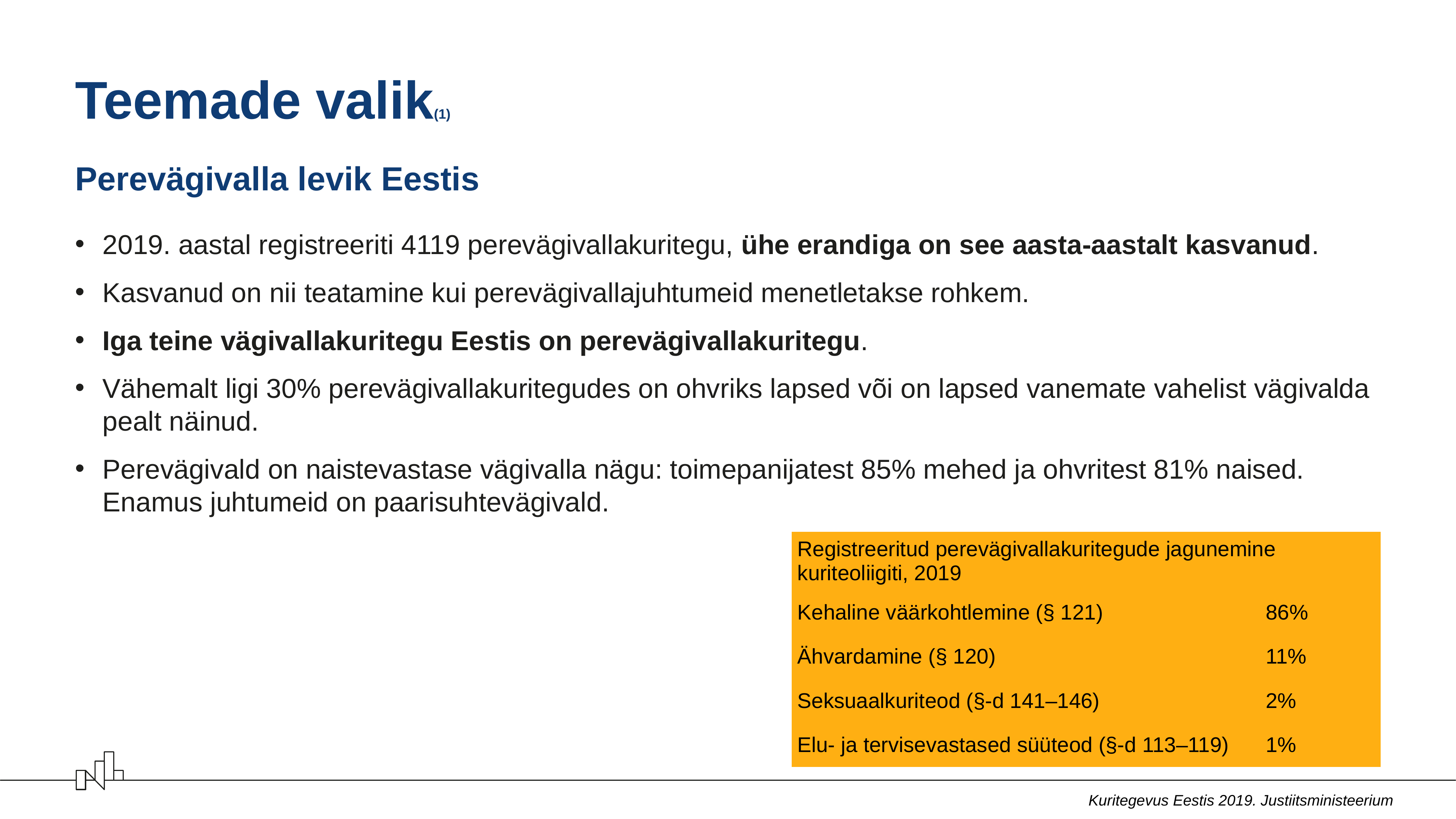

# Teemade valik(1)
Perevägivalla levik Eestis

2019. aastal registreeriti 4119 perevägivallakuritegu, ühe erandiga on see aasta-aastalt kasvanud.
Kasvanud on nii teatamine kui perevägivallajuhtumeid menetletakse rohkem.
Iga teine vägivallakuritegu Eestis on perevägivallakuritegu.
Vähemalt ligi 30% perevägivallakuritegudes on ohvriks lapsed või on lapsed vanemate vahelist vägivalda pealt näinud.
Perevägivald on naistevastase vägivalla nägu: toimepanijatest 85% mehed ja ohvritest 81% naised. Enamus juhtumeid on paarisuhtevägivald.

| Registreeritud perevägivallakuritegude jagunemine kuriteoliigiti, 2019 |  |
| --- | --- |
| Kehaline väärkohtlemine (§ 121) | 86% |
| Ähvardamine (§ 120) | 11% |
| Seksuaalkuriteod (§-d 141–146) | 2% |
| Elu- ja tervisevastased süüteod (§-d 113–119) | 1% |
Kuritegevus Eestis 2019. Justiitsministeerium